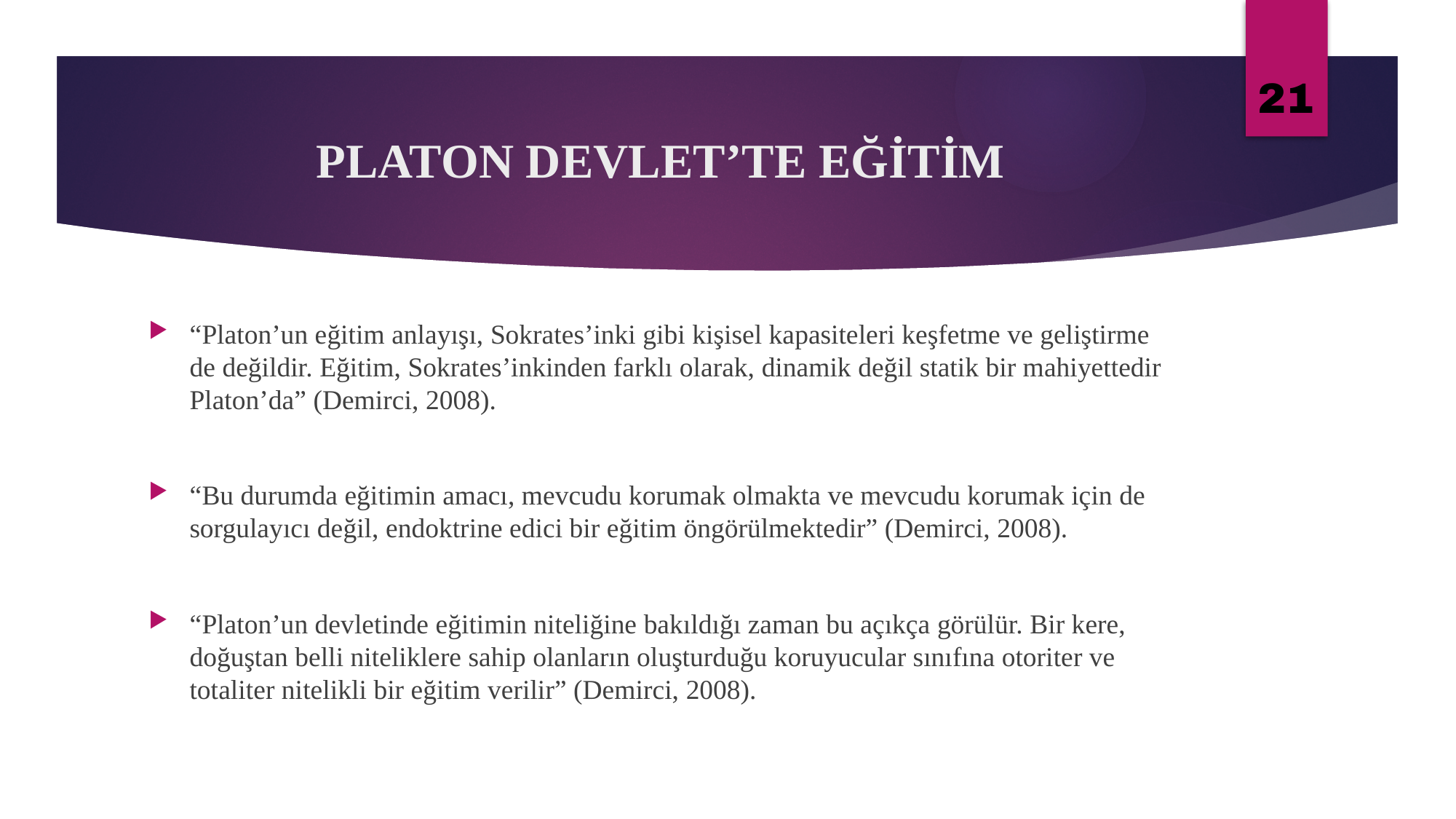

# PLATON DEVLET’TE EĞİTİM
“Platon’un eğitim anlayışı, Sokrates’inki gibi kişisel kapasiteleri keşfetme ve geliştirme de değildir. Eğitim, Sokrates’inkinden farklı olarak, dinamik değil statik bir mahiyettedir Platon’da” (Demirci, 2008).

“Bu durumda eğitimin amacı, mevcudu korumak olmakta ve mevcudu korumak için de sorgulayıcı değil, endoktrine edici bir eğitim öngörülmektedir” (Demirci, 2008).

“Platon’un devletinde eğitimin niteliğine bakıldığı zaman bu açıkça görülür. Bir kere, doğuştan belli niteliklere sahip olanların oluşturduğu koruyucular sınıfına otoriter ve totaliter nitelikli bir eğitim verilir” (Demirci, 2008).
21